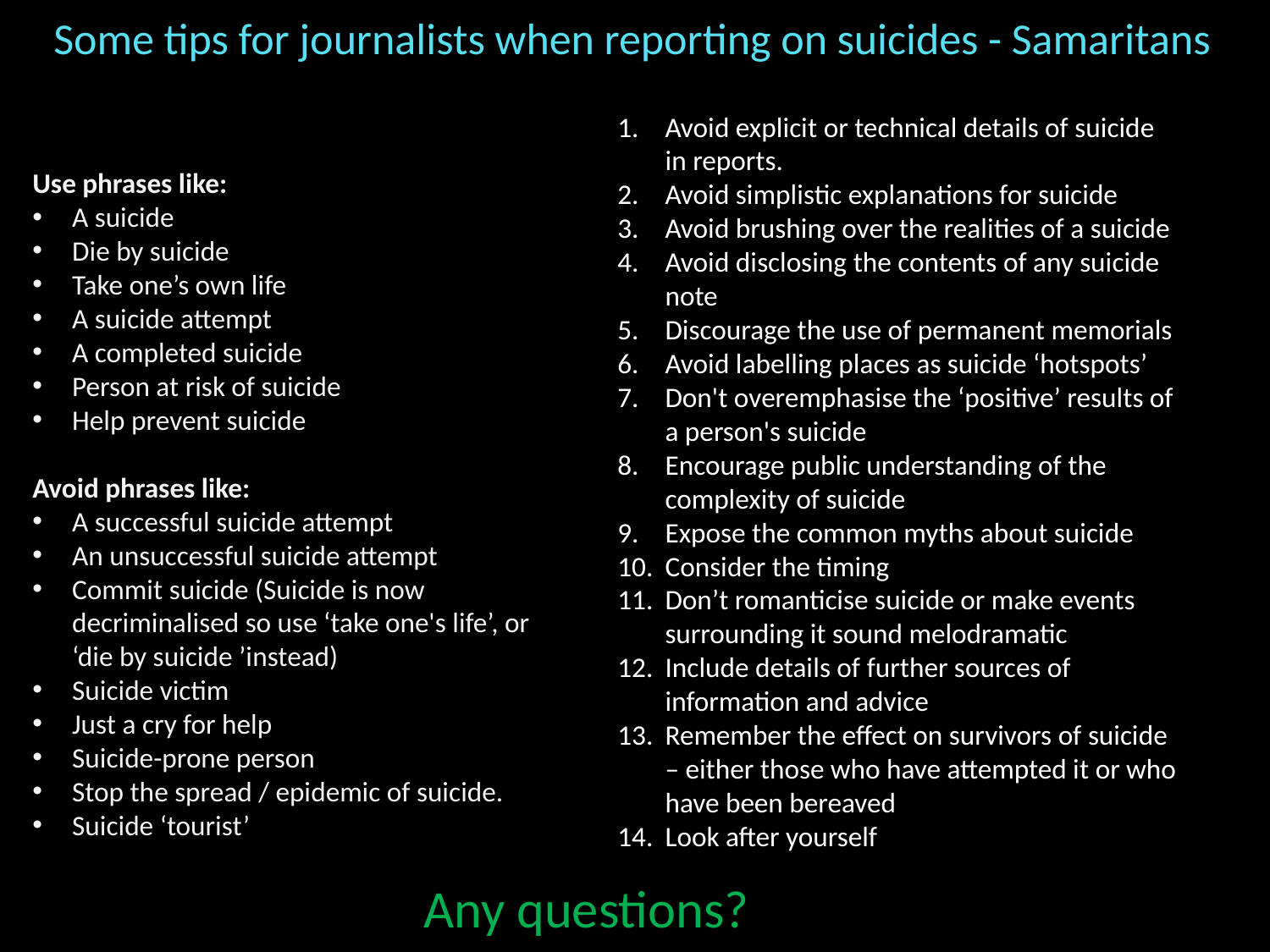

Some tips for journalists when reporting on suicides - Samaritans
Avoid explicit or technical details of suicide in reports.
Avoid simplistic explanations for suicide
Avoid brushing over the realities of a suicide
Avoid disclosing the contents of any suicide note
Discourage the use of permanent memorials
Avoid labelling places as suicide ‘hotspots’
Don't overemphasise the ‘positive’ results of a person's suicide
Encourage public understanding of the complexity of suicide
Expose the common myths about suicide
Consider the timing
Don’t romanticise suicide or make events surrounding it sound melodramatic
Include details of further sources of information and advice
Remember the effect on survivors of suicide – either those who have attempted it or who have been bereaved
Look after yourself
Use phrases like:
A suicide
Die by suicide
Take one’s own life
A suicide attempt
A completed suicide
Person at risk of suicide
Help prevent suicide

Avoid phrases like:
A successful suicide attempt
An unsuccessful suicide attempt
Commit suicide (Suicide is now decriminalised so use ‘take one's life’, or ‘die by suicide ’instead)
Suicide victim
Just a cry for help
Suicide-prone person
Stop the spread / epidemic of suicide.
Suicide ‘tourist’
# Any questions?